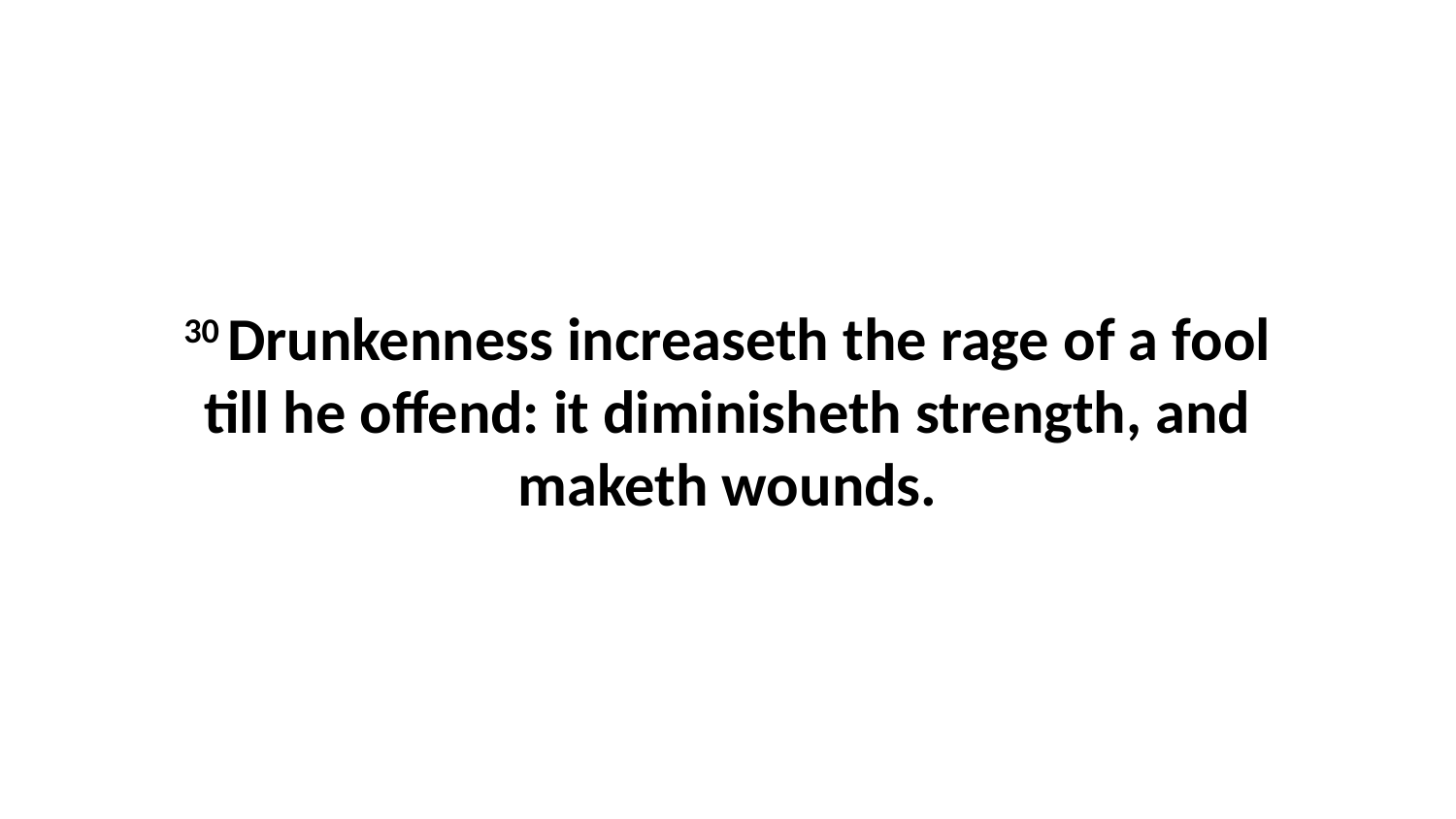

30 Drunkenness increaseth the rage of a fool till he offend: it diminisheth strength, and maketh wounds.